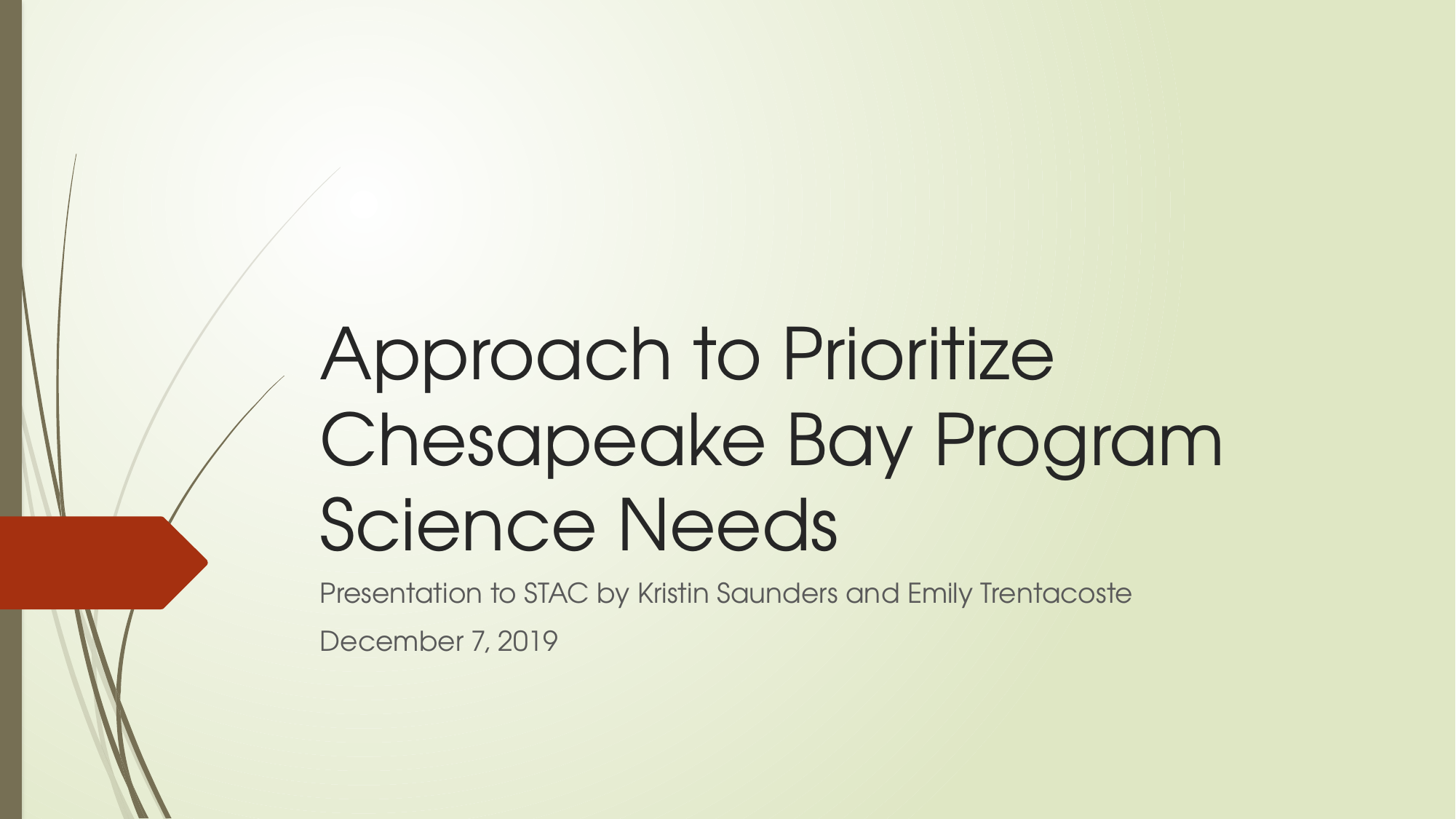

# Approach to Prioritize Chesapeake Bay Program Science Needs
Presentation to STAC by Kristin Saunders and Emily Trentacoste
December 7, 2019